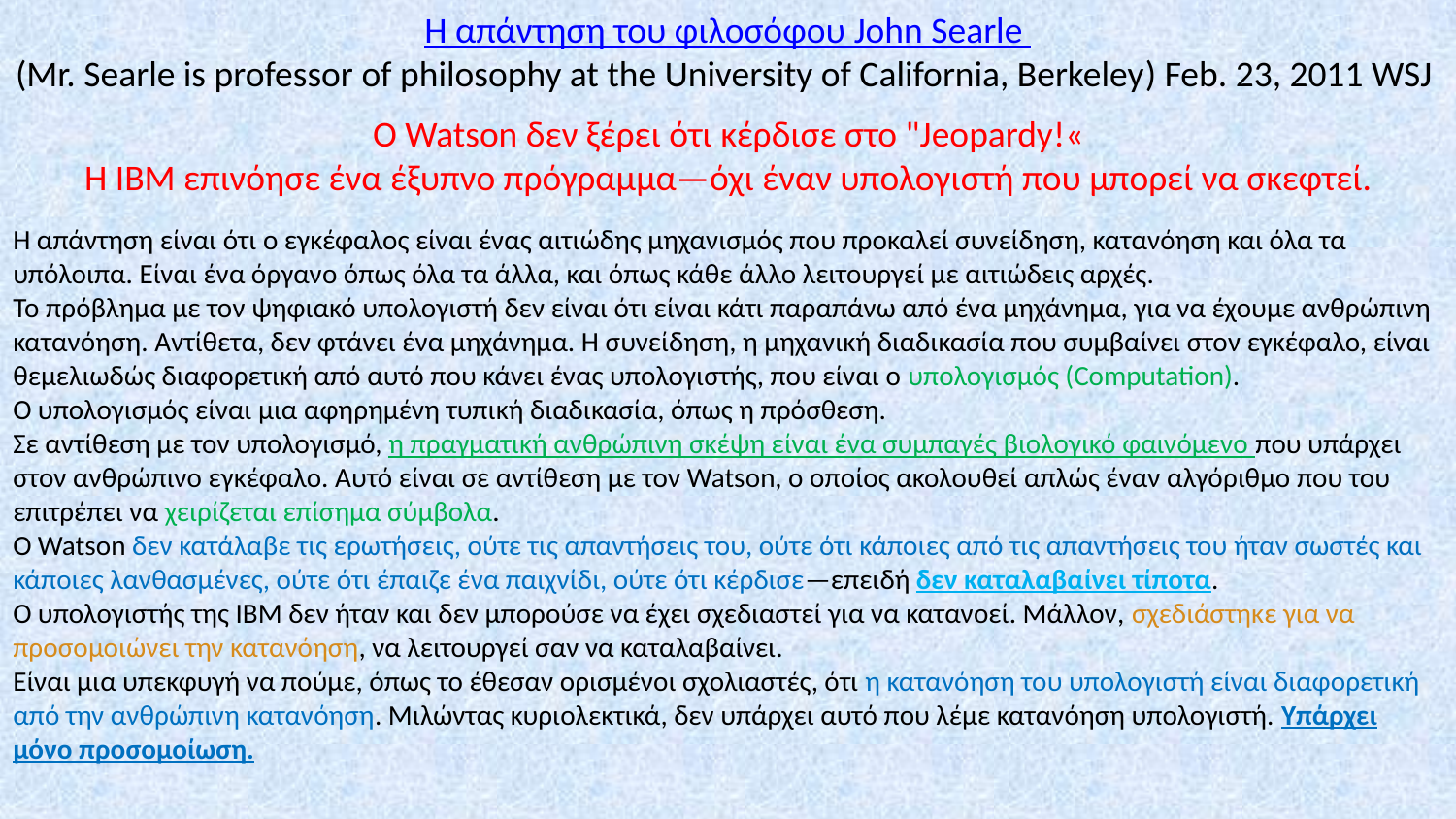

Η απάντηση του φιλοσόφου John Searle
(Mr. Searle is professor of philosophy at the University of California, Berkeley) Feb. 23, 2011 WSJ
Ο Watson δεν ξέρει ότι κέρδισε στο "Jeopardy!«
Η IBM επινόησε ένα έξυπνο πρόγραμμα—όχι έναν υπολογιστή που μπορεί να σκεφτεί.
Η απάντηση είναι ότι ο εγκέφαλος είναι ένας αιτιώδης μηχανισμός που προκαλεί συνείδηση, κατανόηση και όλα τα υπόλοιπα. Είναι ένα όργανο όπως όλα τα άλλα, και όπως κάθε άλλο λειτουργεί με αιτιώδεις αρχές.
Το πρόβλημα με τον ψηφιακό υπολογιστή δεν είναι ότι είναι κάτι παραπάνω από ένα μηχάνημα, για να έχουμε ανθρώπινη κατανόηση. Αντίθετα, δεν φτάνει ένα μηχάνημα. Η συνείδηση, η μηχανική διαδικασία που συμβαίνει στον εγκέφαλο, είναι θεμελιωδώς διαφορετική από αυτό που κάνει ένας υπολογιστής, που είναι ο υπολογισμός (Computation).
Ο υπολογισμός είναι μια αφηρημένη τυπική διαδικασία, όπως η πρόσθεση.
Σε αντίθεση με τον υπολογισμό, η πραγματική ανθρώπινη σκέψη είναι ένα συμπαγές βιολογικό φαινόμενο που υπάρχει στον ανθρώπινο εγκέφαλο. Αυτό είναι σε αντίθεση με τον Watson, ο οποίος ακολουθεί απλώς έναν αλγόριθμο που του επιτρέπει να χειρίζεται επίσημα σύμβολα.
Ο Watson δεν κατάλαβε τις ερωτήσεις, ούτε τις απαντήσεις του, ούτε ότι κάποιες από τις απαντήσεις του ήταν σωστές και κάποιες λανθασμένες, ούτε ότι έπαιζε ένα παιχνίδι, ούτε ότι κέρδισε—επειδή δεν καταλαβαίνει τίποτα.
Ο υπολογιστής της IBM δεν ήταν και δεν μπορούσε να έχει σχεδιαστεί για να κατανοεί. Μάλλον, σχεδιάστηκε για να προσομοιώνει την κατανόηση, να λειτουργεί σαν να καταλαβαίνει.
Είναι μια υπεκφυγή να πούμε, όπως το έθεσαν ορισμένοι σχολιαστές, ότι η κατανόηση του υπολογιστή είναι διαφορετική από την ανθρώπινη κατανόηση. Μιλώντας κυριολεκτικά, δεν υπάρχει αυτό που λέμε κατανόηση υπολογιστή. Υπάρχει μόνο προσομοίωση.